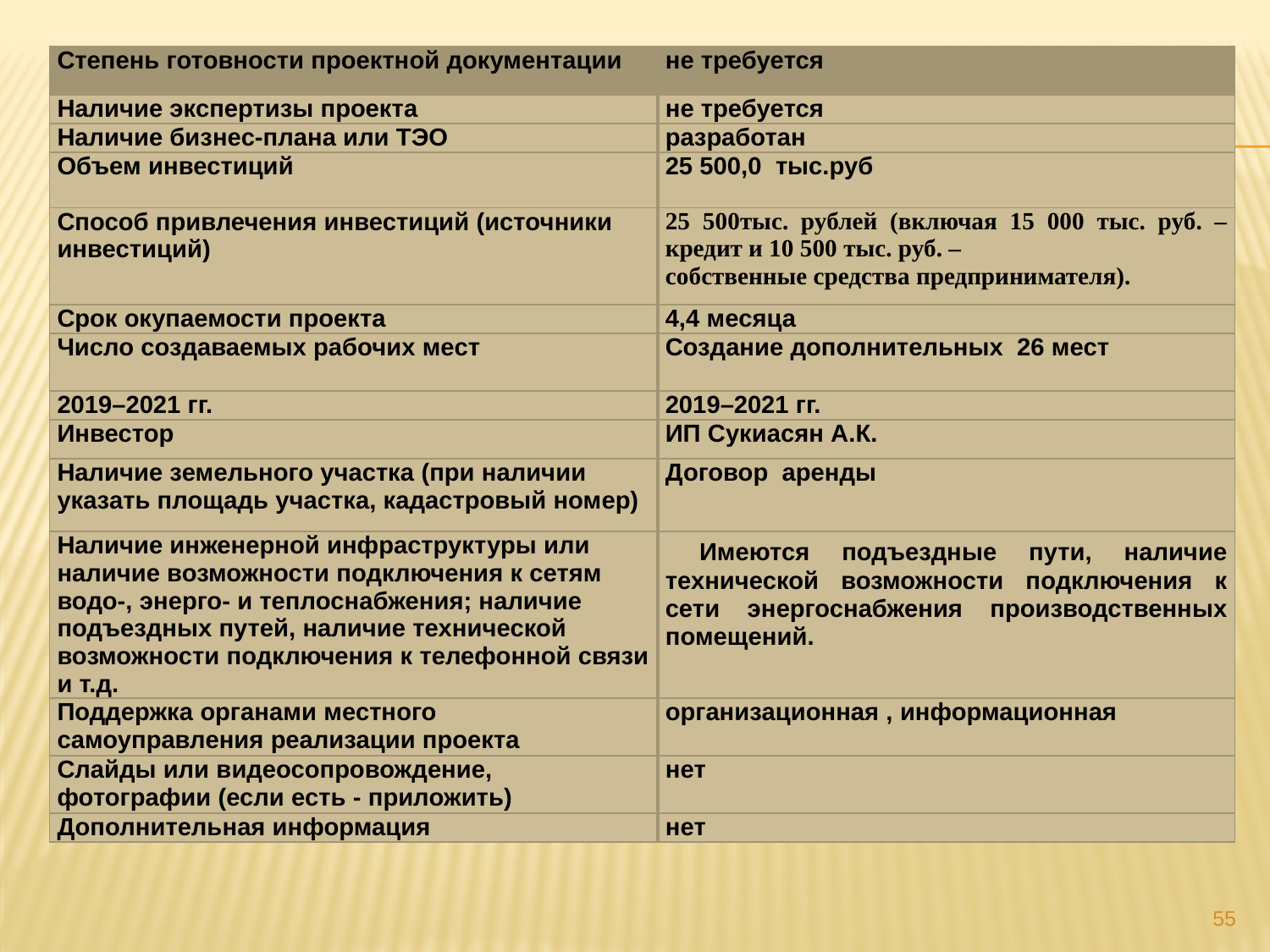

| Степень готовности проектной документации | не требуется |
| --- | --- |
| Наличие экспертизы проекта | не требуется |
| Наличие бизнес-плана или ТЭО | разработан |
| Объем инвестиций | 25 500,0 тыс.руб |
| Способ привлечения инвестиций (источники инвестиций) | 25 500тыс. рублей (включая 15 000 тыс. руб. – кредит и 10 500 тыс. руб. – собственные средства предпринимателя). |
| Срок окупаемости проекта | 4,4 месяца |
| Число создаваемых рабочих мест | Создание дополнительных 26 мест |
| 2019–2021 гг. | 2019–2021 гг. |
| Инвестор | ИП Сукиасян А.К. |
| Наличие земельного участка (при наличии указать площадь участка, кадастровый номер) | Договор аренды |
| Наличие инженерной инфраструктуры или наличие возможности подключения к сетям водо-, энерго- и теплоснабжения; наличие подъездных путей, наличие технической возможности подключения к телефонной связи и т.д. | Имеются подъездные пути, наличие технической возможности подключения к сети энергоснабжения производственных помещений. |
| Поддержка органами местного самоуправления реализации проекта | организационная , информационная |
| Слайды или видеосопровождение, фотографии (если есть - приложить) | нет |
| Дополнительная информация | нет |
55